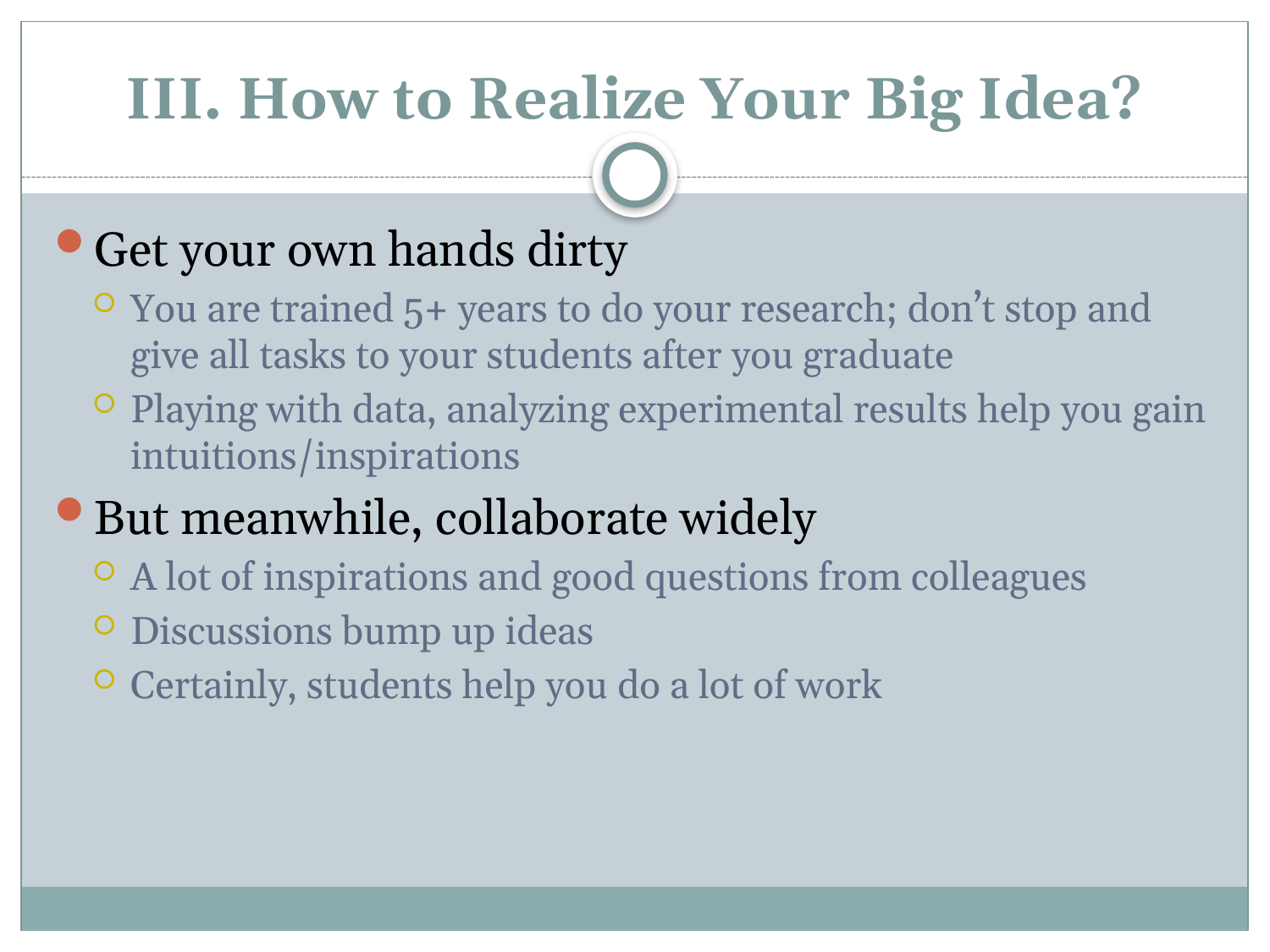

# III. How to Realize Your Big Idea?
Get your own hands dirty
You are trained 5+ years to do your research; don’t stop and give all tasks to your students after you graduate
Playing with data, analyzing experimental results help you gain intuitions/inspirations
But meanwhile, collaborate widely
A lot of inspirations and good questions from colleagues
Discussions bump up ideas
Certainly, students help you do a lot of work